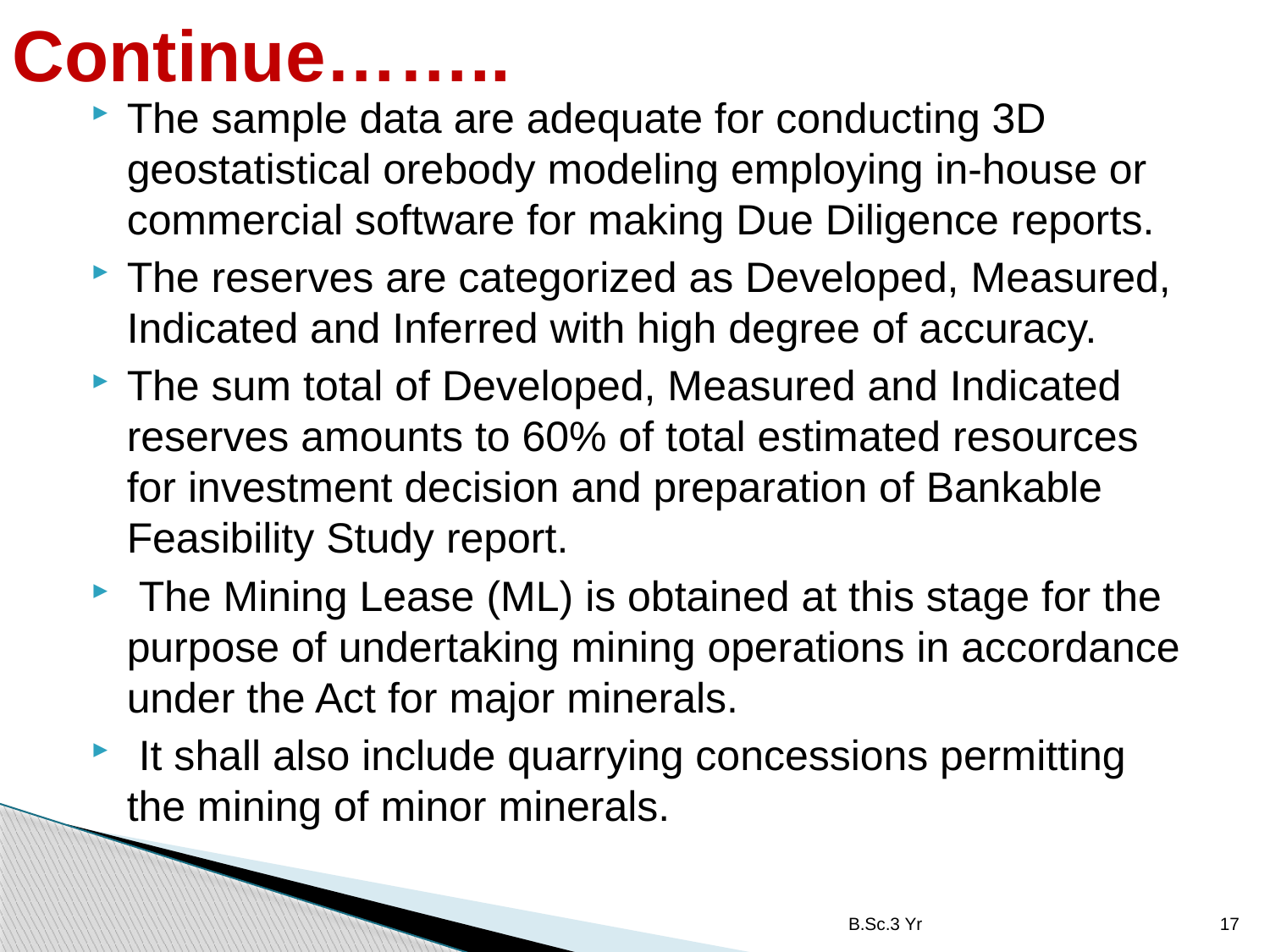

# Continue……..
The sample data are adequate for conducting 3D geostatistical orebody modeling employing in-house or commercial software for making Due Diligence reports.
The reserves are categorized as Developed, Measured, Indicated and Inferred with high degree of accuracy.
The sum total of Developed, Measured and Indicated reserves amounts to 60% of total estimated resources for investment decision and preparation of Bankable Feasibility Study report.
 The Mining Lease (ML) is obtained at this stage for the purpose of undertaking mining operations in accordance under the Act for major minerals.
 It shall also include quarrying concessions permitting the mining of minor minerals.

B.Sc.3 Yr
17